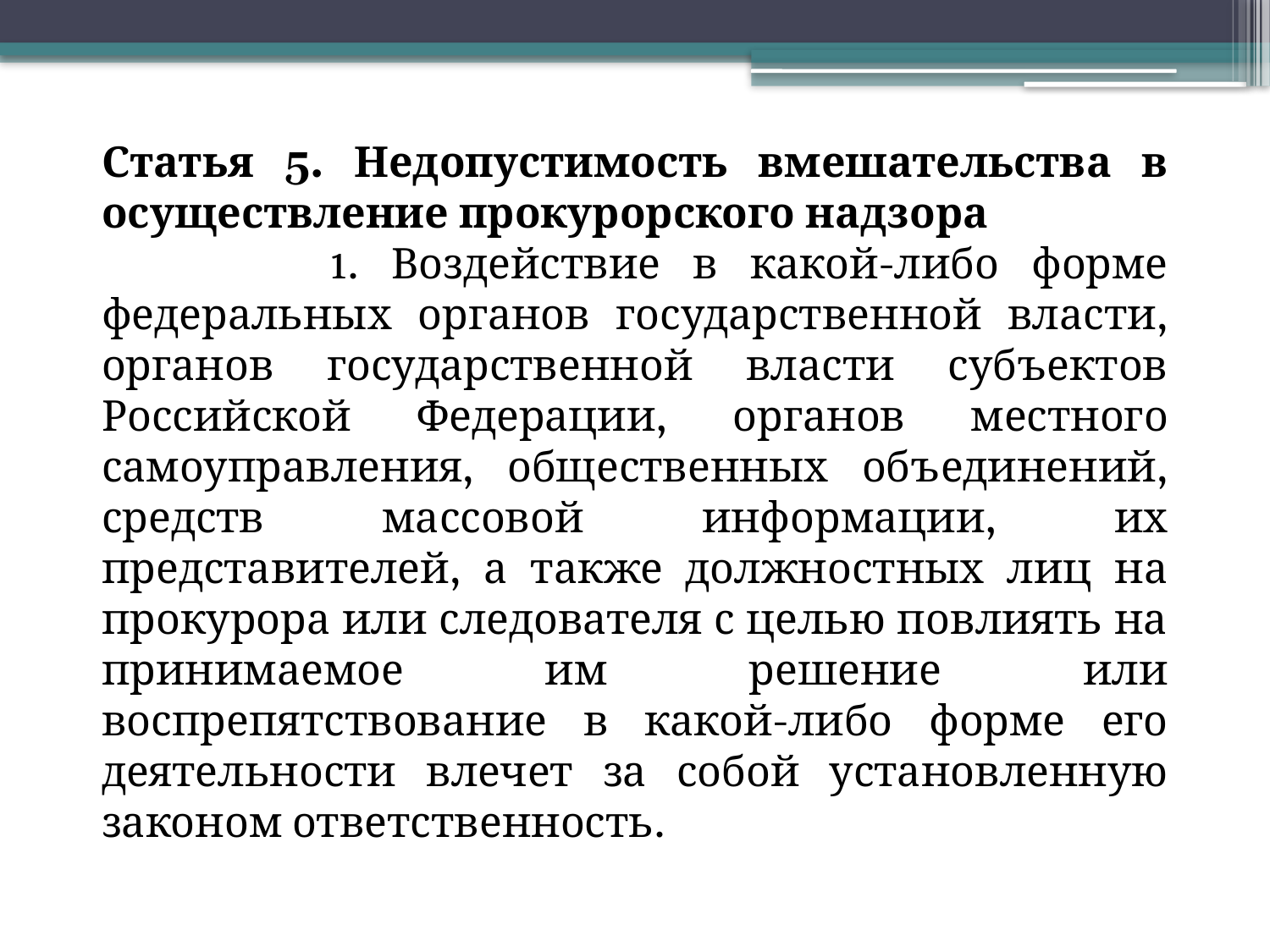

Статья 5. Недопустимость вмешательства в осуществление прокурорского надзора
       1. Воздействие в какой-либо форме федеральных органов государственной власти, органов государственной власти субъектов Российской Федерации, органов местного самоуправления, общественных объединений, средств массовой информации, их представителей, а также должностных лиц на прокурора или следователя с целью повлиять на принимаемое им решение или воспрепятствование в какой-либо форме его деятельности влечет за собой установленную законом ответственность.